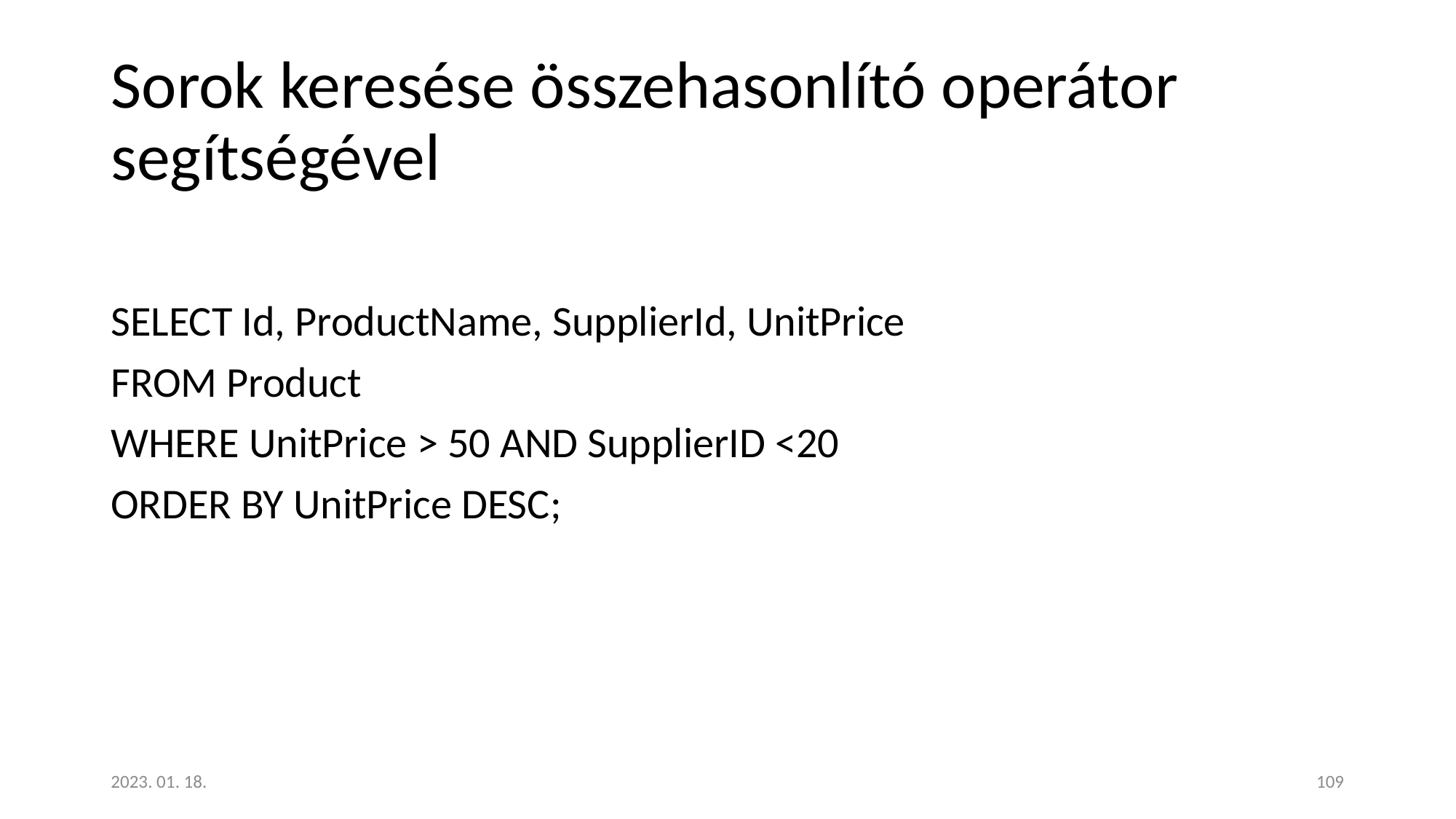

# Sorok keresése összehasonlító operátor segítségével
SELECT Id, ProductName, SupplierId, UnitPrice
FROM Product
WHERE UnitPrice > 50 AND SupplierID <20
ORDER BY UnitPrice DESC;

2023. 01. 18.
109